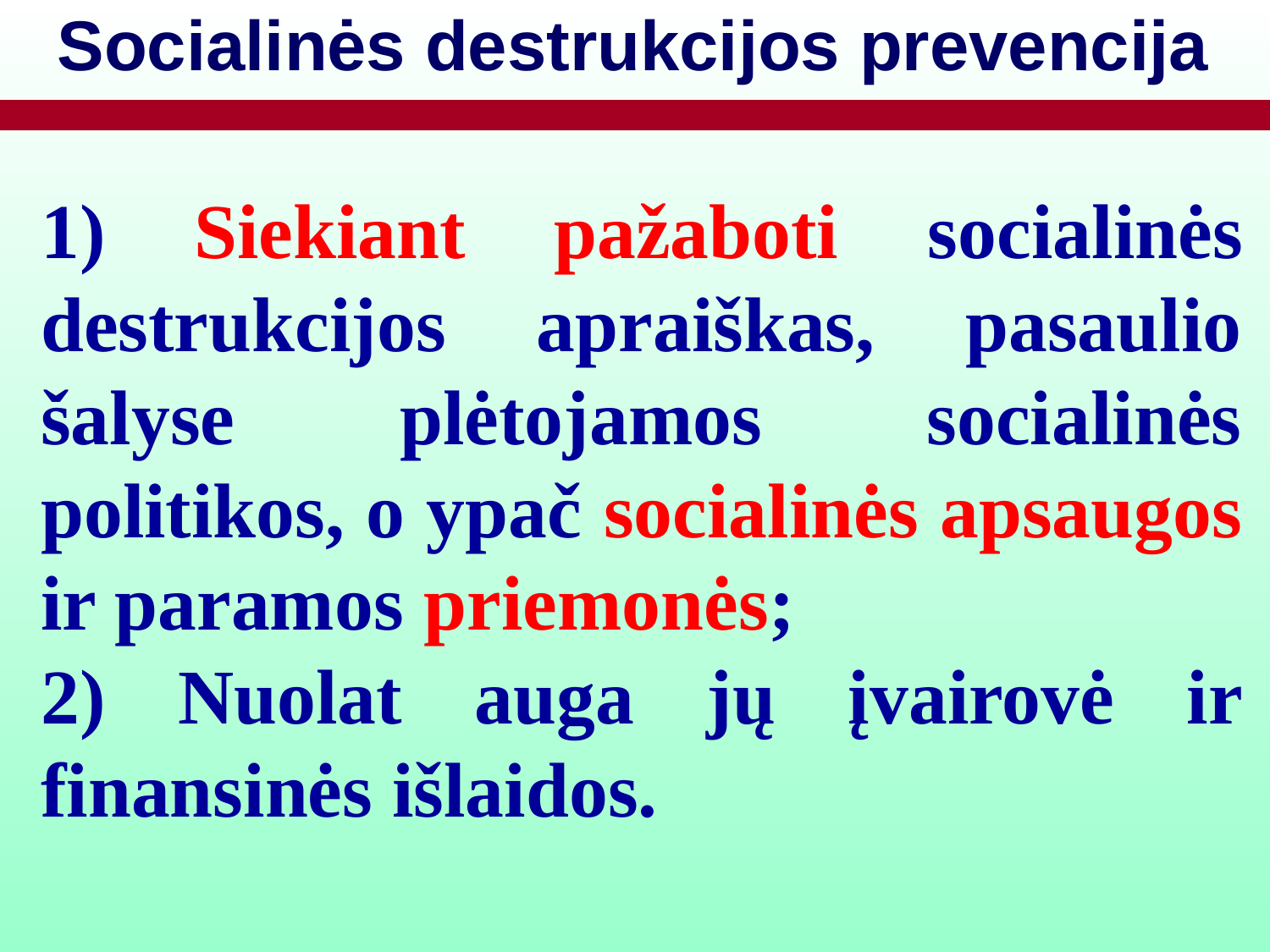

# Socialinės destrukcijos prevencija

1) Siekiant pažaboti socialinės destrukcijos apraiškas, pasaulio šalyse plėtojamos socialinės politikos, o ypač socialinės apsaugos ir paramos priemonės;
2) Nuolat auga jų įvairovė ir finansinės išlaidos.